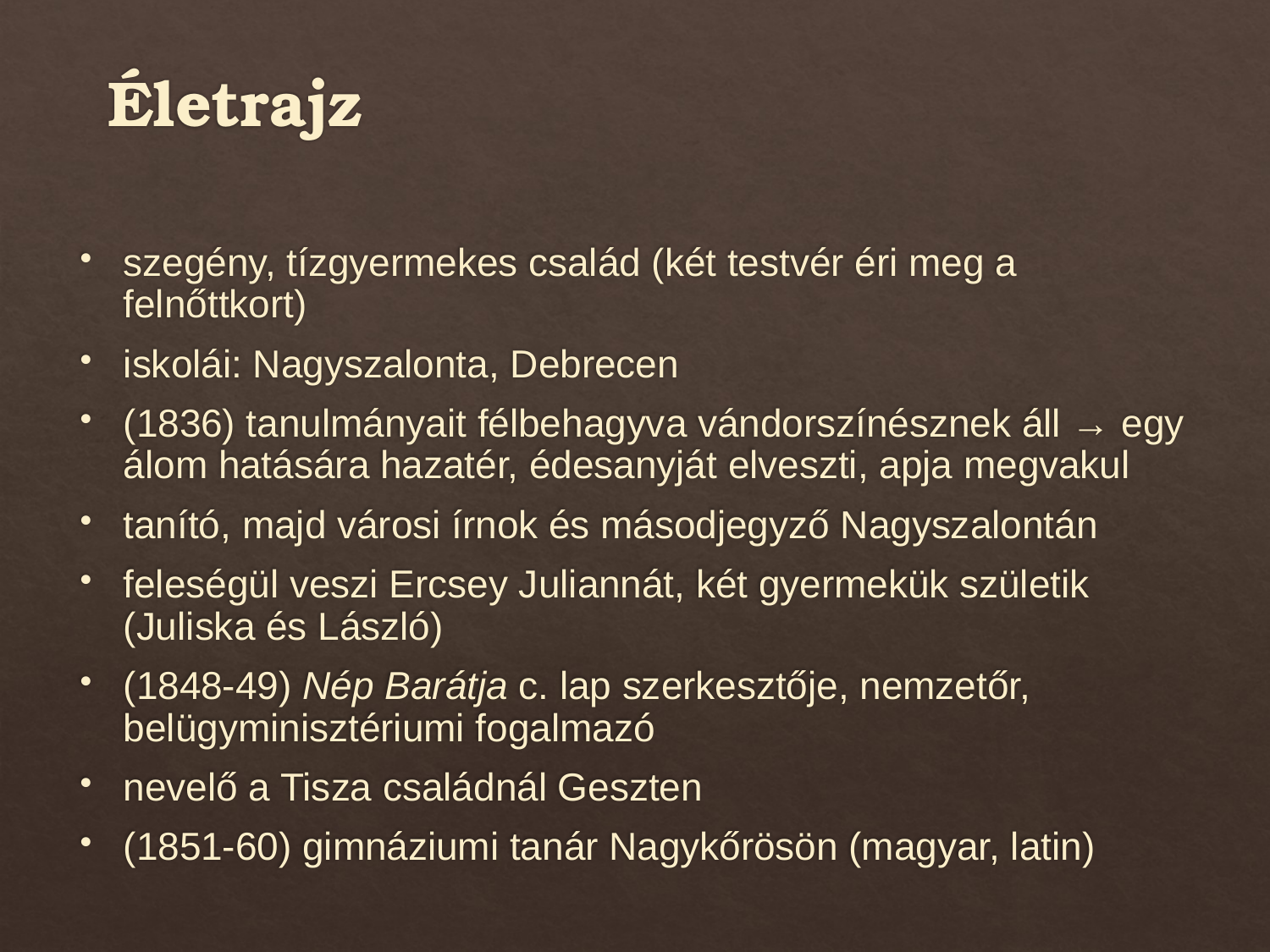

# Életrajz
szegény, tízgyermekes család (két testvér éri meg a felnőttkort)
iskolái: Nagyszalonta, Debrecen
(1836) tanulmányait félbehagyva vándorszínésznek áll → egy álom hatására hazatér, édesanyját elveszti, apja megvakul
tanító, majd városi írnok és másodjegyző Nagyszalontán
feleségül veszi Ercsey Juliannát, két gyermekük születik (Juliska és László)
(1848-49) Nép Barátja c. lap szerkesztője, nemzetőr, belügyminisztériumi fogalmazó
nevelő a Tisza családnál Geszten
(1851-60) gimnáziumi tanár Nagykőrösön (magyar, latin)